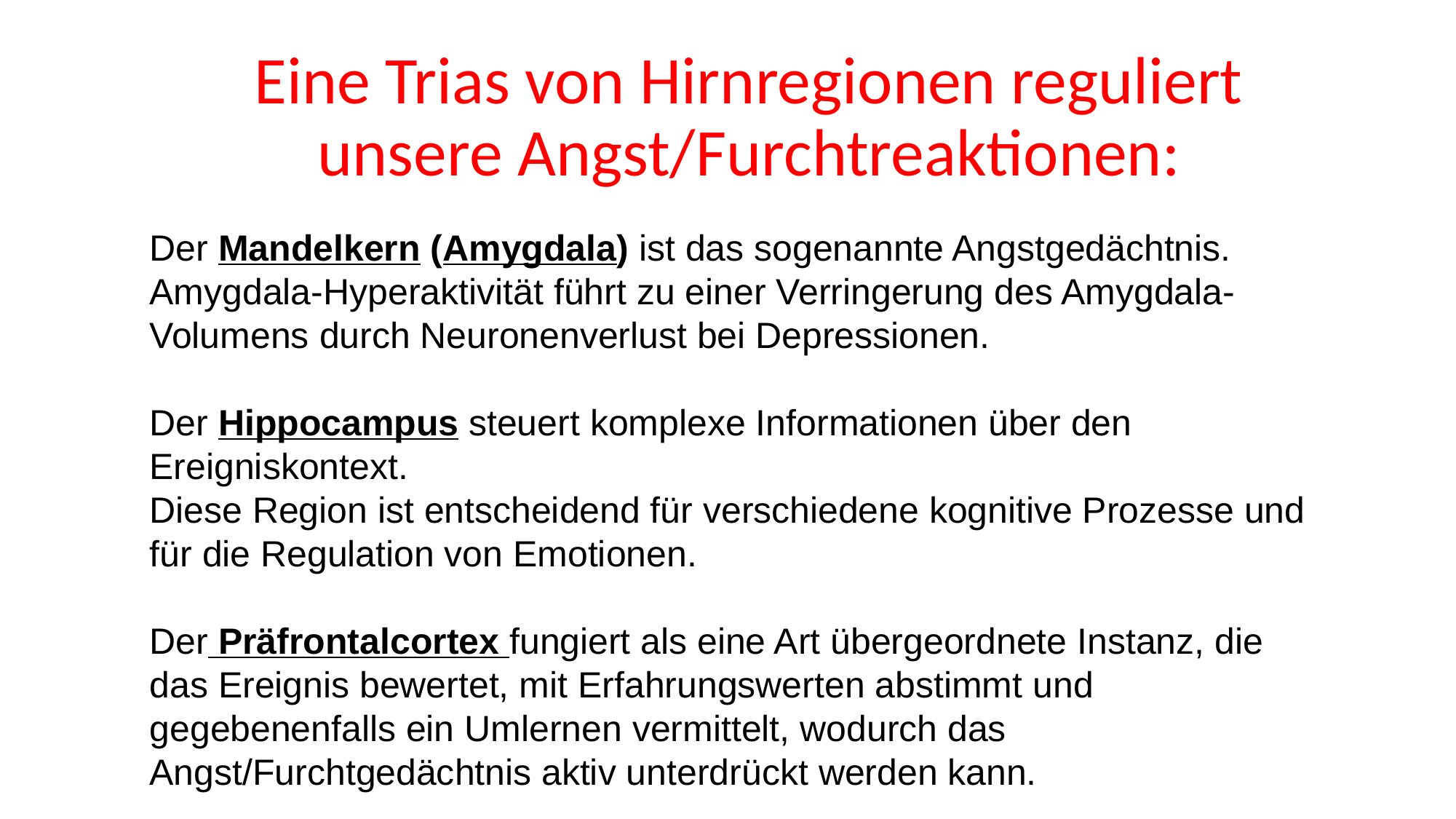

# Eine Trias von Hirnregionen reguliert unsere Angst/Furchtreaktionen:
Der Mandelkern (Amygdala) ist das sogenannte Angstgedächtnis.
Amygdala-Hyperaktivität führt zu einer Verringerung des Amygdala-Volumens durch Neuronenverlust bei Depressionen.

Der Hippocampus steuert komplexe Informationen über den Ereigniskontext.
Diese Region ist entscheidend für verschiedene kognitive Prozesse und für die Regulation von Emotionen.

Der Präfrontalcortex fungiert als eine Art übergeordnete Instanz, die das Ereignis bewertet, mit Erfahrungswerten abstimmt und gegebenenfalls ein Umlernen vermittelt, wodurch das Angst/Furchtgedächtnis aktiv unterdrückt werden kann.